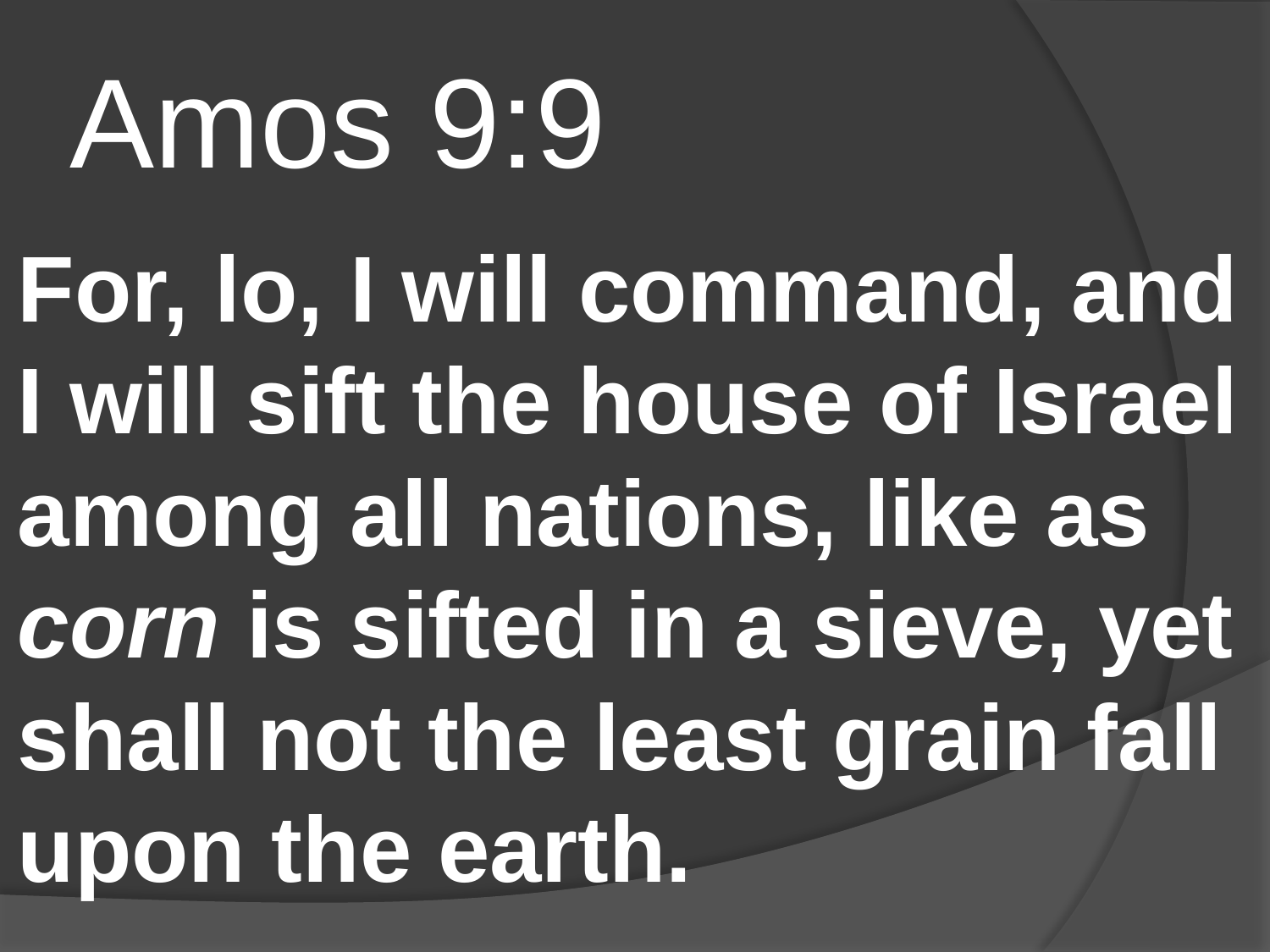

# Amos 9:9
For, lo, I will command, and I will sift the house of Israel among all nations, like as corn is sifted in a sieve, yet shall not the least grain fall upon the earth.